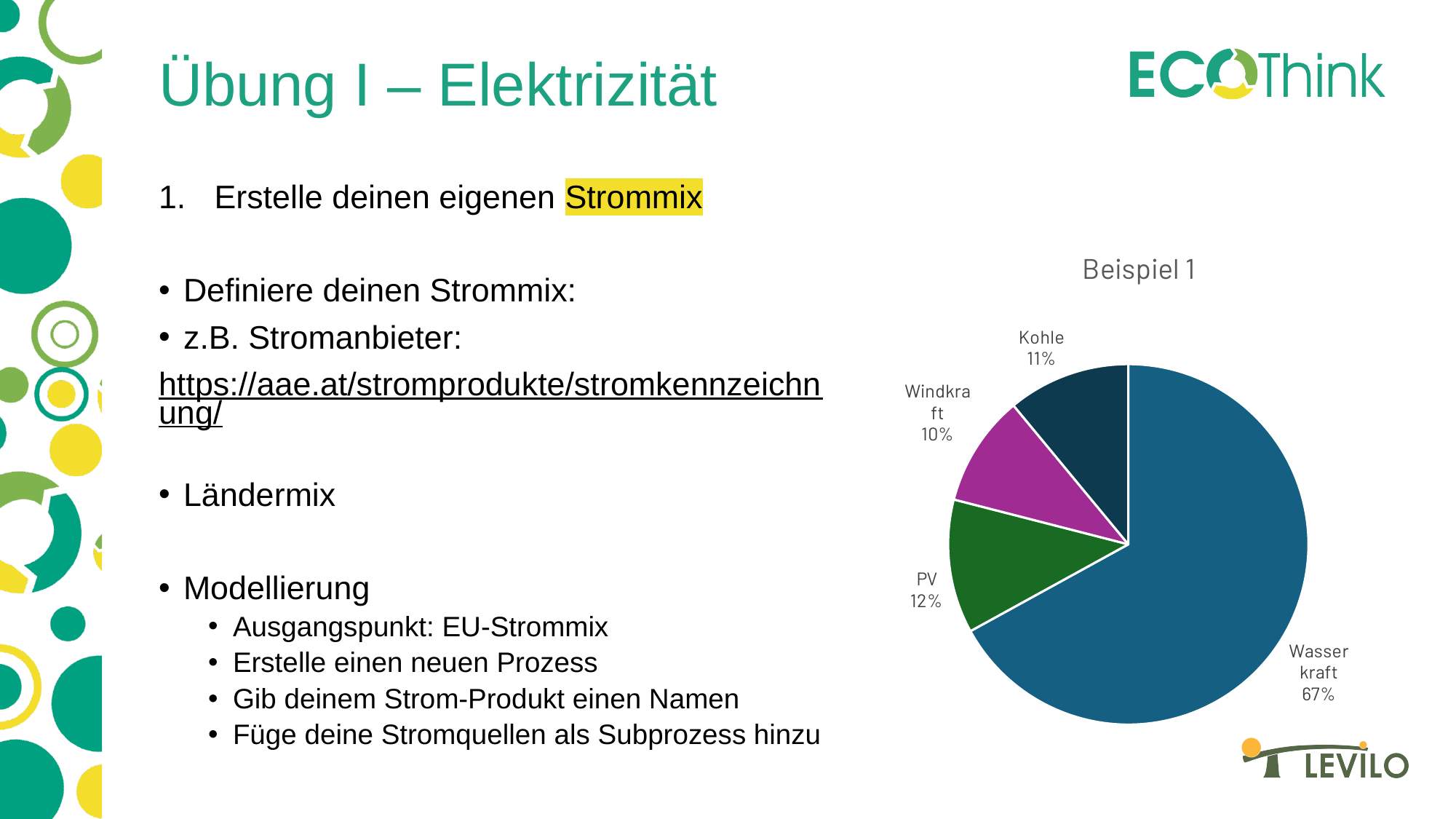

# Übung I – Elektrizität
Erstelle deinen eigenen Strommix

Definiere deinen Strommix:
z.B. Stromanbieter:
https://aae.at/stromprodukte/stromkennzeichnung/
Ländermix

Modellierung
Ausgangspunkt: EU-Strommix
Erstelle einen neuen Prozess
Gib deinem Strom-Produkt einen Namen
Füge deine Stromquellen als Subprozess hinzu

### Chart: Beispiel 1

| Category | Beispiel |
|---|---|
| Wasserkraft | 0.67 |
| PV | 0.12 |
| Windkraft | 0.1 |
| Kohle | 0.11 |